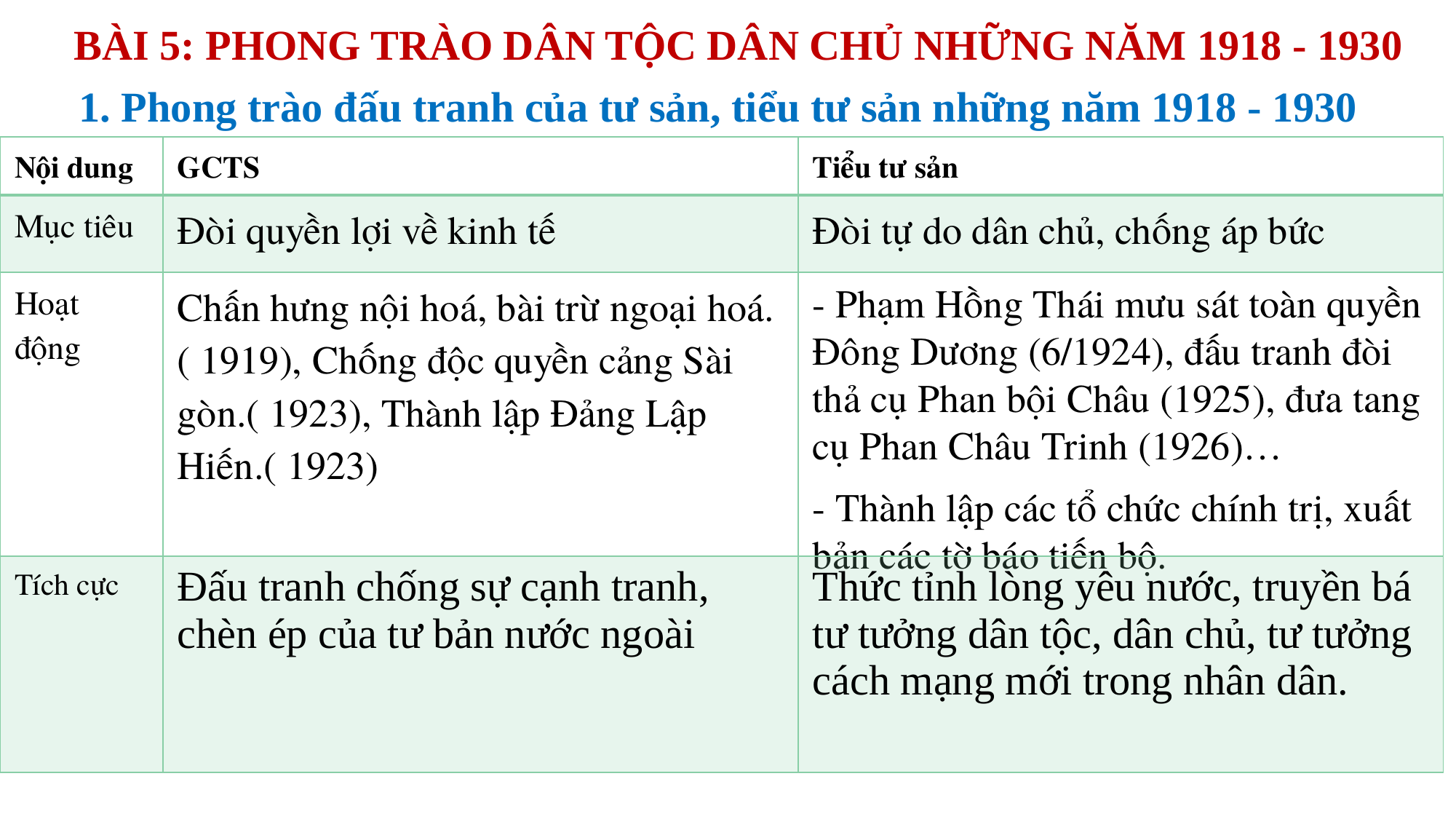

BÀI 5: PHONG TRÀO DÂN TỘC DÂN CHỦ NHỮNG NĂM 1918 - 1930
1. Phong trào đấu tranh của tư sản, tiểu tư sản những năm 1918 - 1930
| Nội dung | GCTS | Tiểu tư sản |
| --- | --- | --- |
| Mục tiêu | Đòi quyền lợi về kinh tế | Đòi tự do dân chủ, chống áp bức |
| Hoạt động | Chấn hưng nội hoá, bài trừ ngoại hoá.( 1919), Chống độc quyền cảng Sài gòn.( 1923), Thành lập Đảng Lập Hiến.( 1923) | - Phạm Hồng Thái mưu sát toàn quyền Đông Dương (6/1924), đấu tranh đòi thả cụ Phan bội Châu (1925), đưa tang cụ Phan Châu Trinh (1926)… - Thành lập các tổ chức chính trị, xuất bản các tờ báo tiến bộ. |
| Tích cực | Đấu tranh chống sự cạnh tranh, chèn ép của tư bản nước ngoài | Thức tỉnh lòng yêu nước, truyền bá tư tưởng dân tộc, dân chủ, tư tưởng cách mạng mới trong nhân dân. |